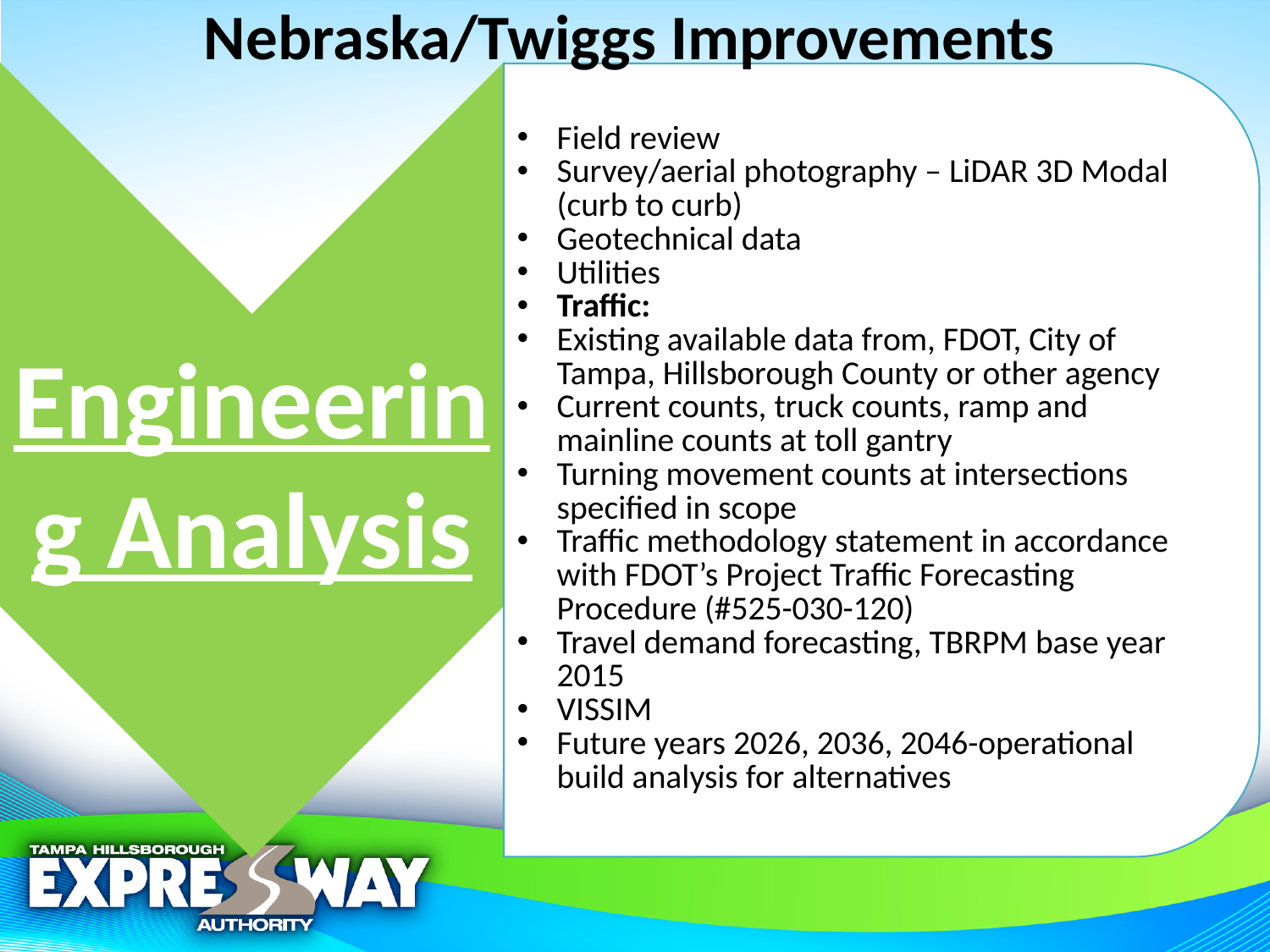

Nebraska/Twiggs Improvements
Engineering Analysis
Field review
Survey/aerial photography – LiDAR 3D Modal (curb to curb)
Geotechnical data
Utilities
Traffic:
Existing available data from, FDOT, City of Tampa, Hillsborough County or other agency
Current counts, truck counts, ramp and mainline counts at toll gantry
Turning movement counts at intersections specified in scope
Traffic methodology statement in accordance with FDOT’s Project Traffic Forecasting Procedure (#525-030-120)
Travel demand forecasting, TBRPM base year 2015
VISSIM
Future years 2026, 2036, 2046-operational build analysis for alternatives